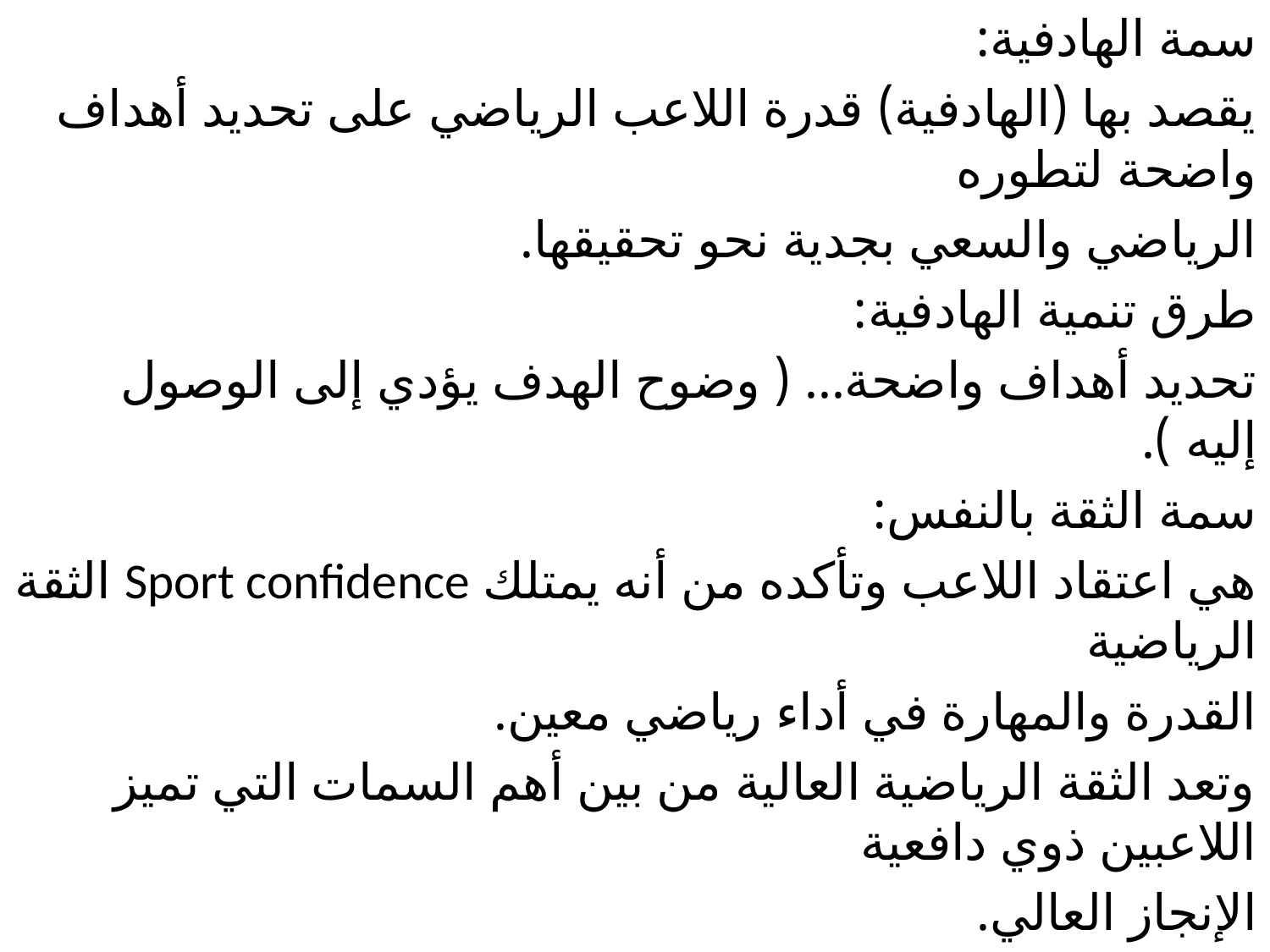

سمة الهادفية:
يقصد بها (الهادفية) قدرة اللاعب الرياضي على تحديد أهداف واضحة لتطوره
الرياضي والسعي بجدية نحو تحقيقها.
طرق تنمية الهادفية:
تحديد أهداف واضحة... ( وضوح الهدف يؤدي إلى الوصول إليه ).
سمة الثقة بالنفس:
هي اعتقاد اللاعب وتأكده من أنه يمتلك Sport confidence الثقة الرياضية
القدرة والمهارة في أداء رياضي معين.
وتعد الثقة الرياضية العالية من بين أهم السمات التي تميز اللاعبين ذوي دافعية
الإنجاز العالي.